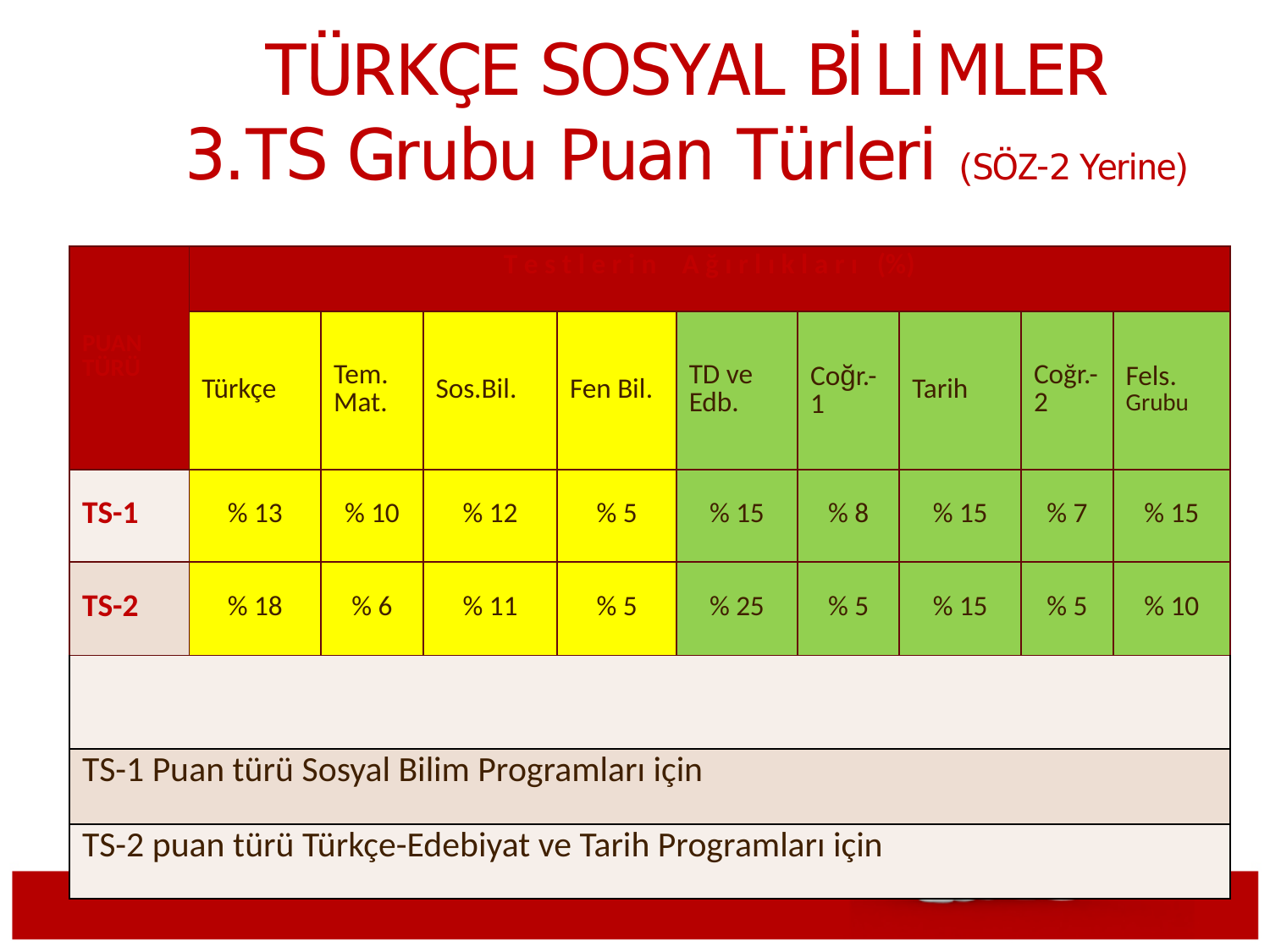

TÜRKÇE SOSYAL BİLİMLER
3.TS Grubu Puan Türleri (SÖZ-2 Yerine)
| PUAN TÜRÜ | T e s t l e r i n A ğ ı r l ı k l a r ı (%) |  |  |  |  |  |  |  |  |
| --- | --- | --- | --- | --- | --- | --- | --- | --- | --- |
|  | Türkçe | Tem.Mat. | Sos.Bil. | Fen Bil. | TD ve Edb. | Coğr.-1 | Tarih | Coğr.-2 | Fels. Grubu |
| TS-1 | % 13 | % 10 | % 12 | % 5 | % 15 | % 8 | % 15 | % 7 | % 15 |
| TS-2 | % 18 | % 6 | % 11 | % 5 | % 25 | % 5 | % 15 | % 5 | % 10 |
|  |  |  |  |  |  |  |  |  |  |
| TS-1 Puan türü Sosyal Bilim Programları için |  |  |  |  |  |  |  |  |  |
| TS-2 puan türü Türkçe-Edebiyat ve Tarih Programları için |  |  |  |  |  |  |  |  |  |